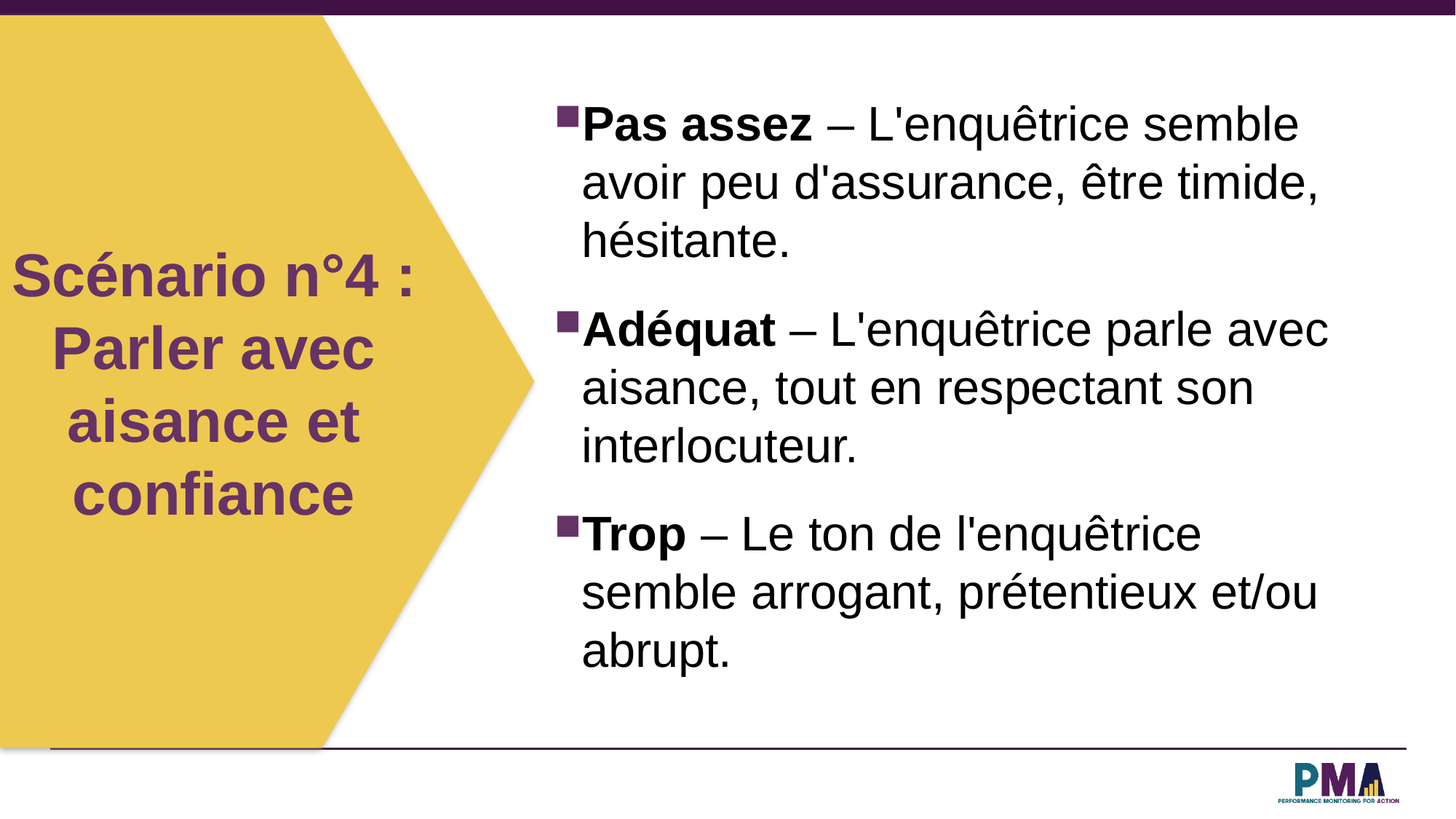

Scénario n°4 : Parler avec aisance et confiance
Pas assez – L'enquêtrice semble avoir peu d'assurance, être timide, hésitante.
Adéquat – L'enquêtrice parle avec aisance, tout en respectant son interlocuteur.
Trop – Le ton de l'enquêtrice semble arrogant, prétentieux et/ou abrupt.